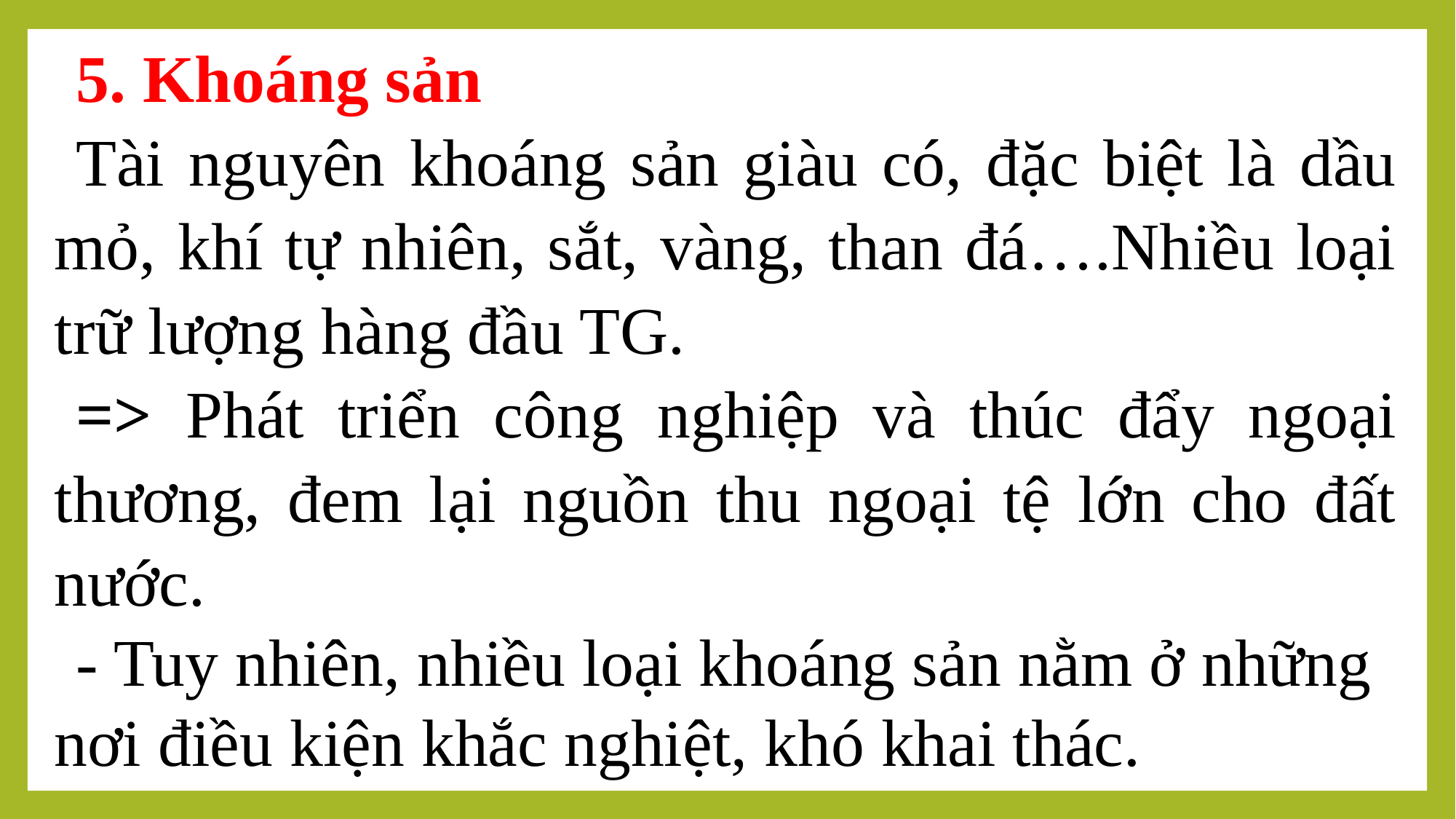

5. Khoáng sản
Tài nguyên khoáng sản giàu có, đặc biệt là dầu mỏ, khí tự nhiên, sắt, vàng, than đá….Nhiều loại trữ lượng hàng đầu TG.
=> Phát triển công nghiệp và thúc đẩy ngoại thương, đem lại nguồn thu ngoại tệ lớn cho đất nước.
- Tuy nhiên, nhiều loại khoáng sản nằm ở những nơi điều kiện khắc nghiệt, khó khai thác.